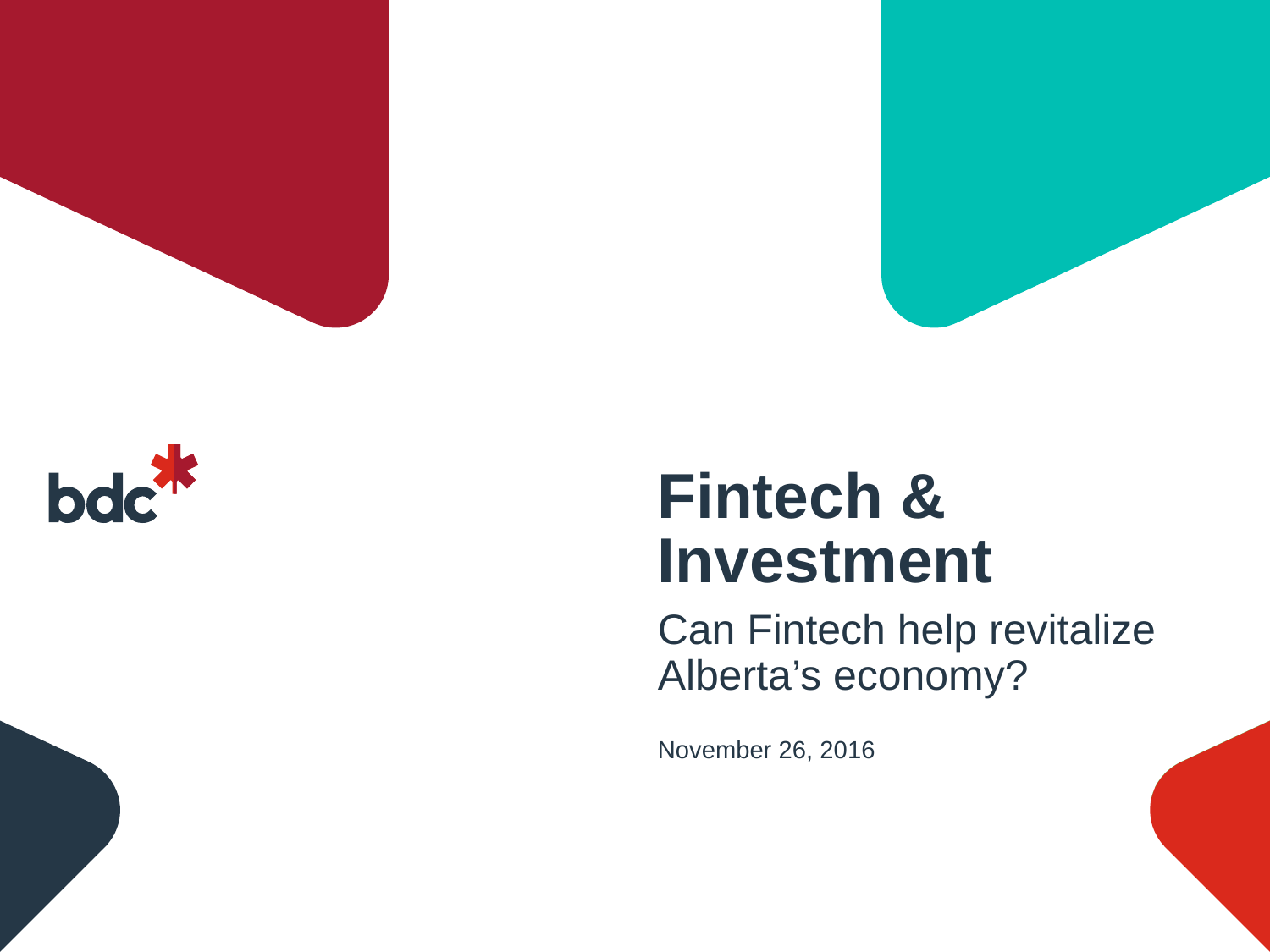

# Fintech & Investment
Can Fintech help revitalize Alberta’s economy?
November 26, 2016